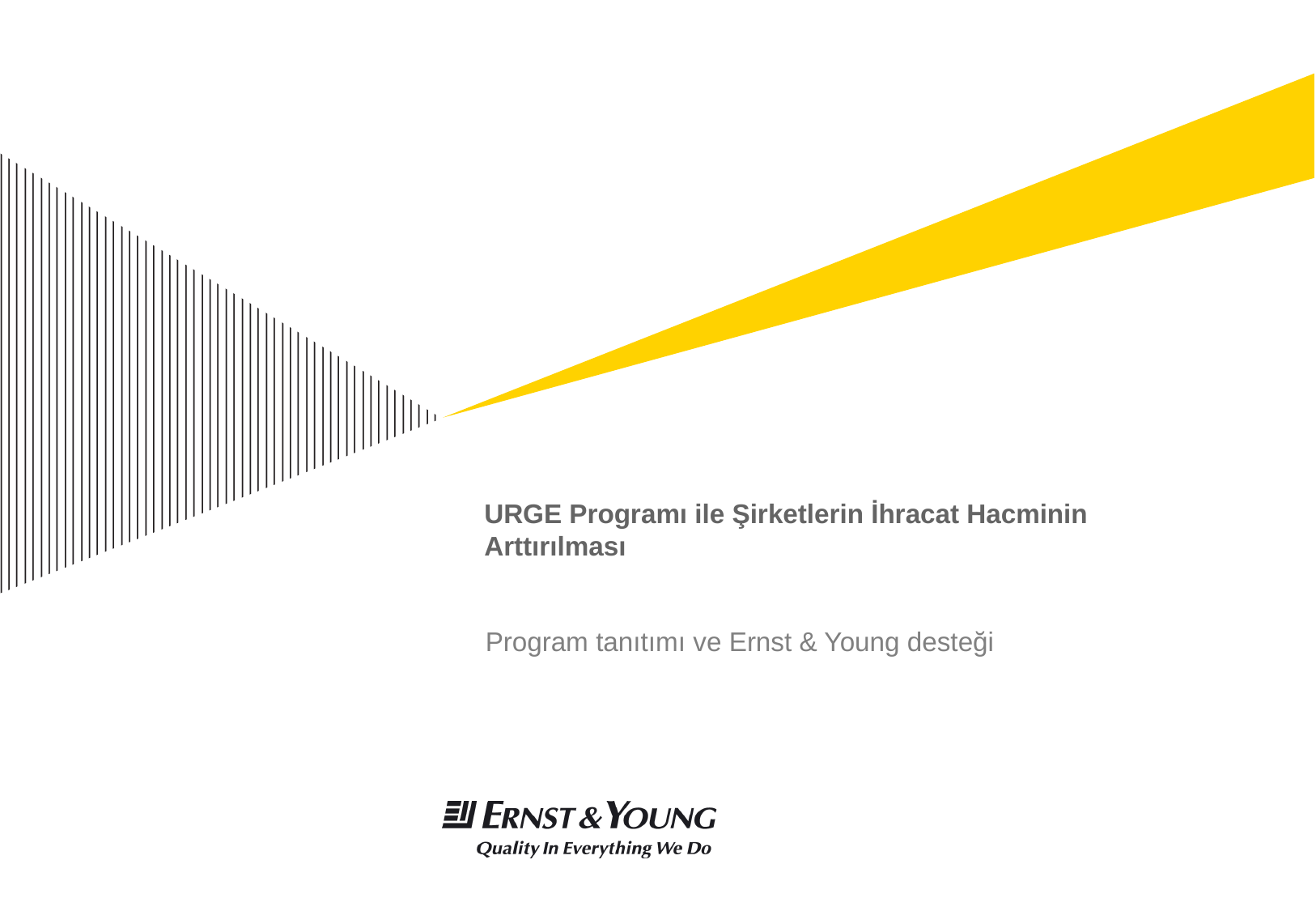

# URGE Programı ile Şirketlerin İhracat Hacminin Arttırılması
Program tanıtımı ve Ernst & Young desteği